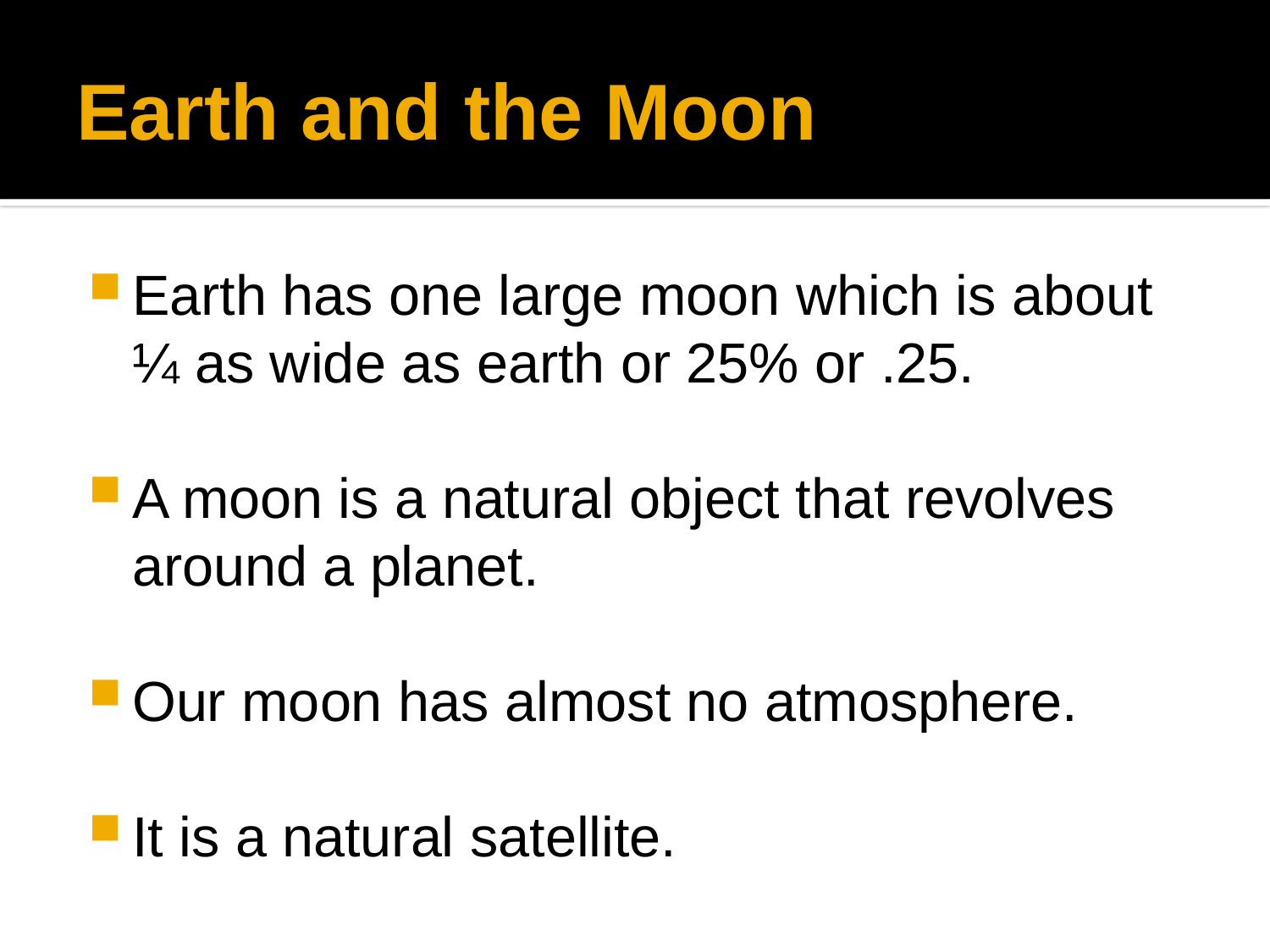

# Earth and the Moon
Earth has one large moon which is about ¼ as wide as earth or 25% or .25.

A moon is a natural object that revolves around a planet.

Our moon has almost no atmosphere.

It is a natural satellite.